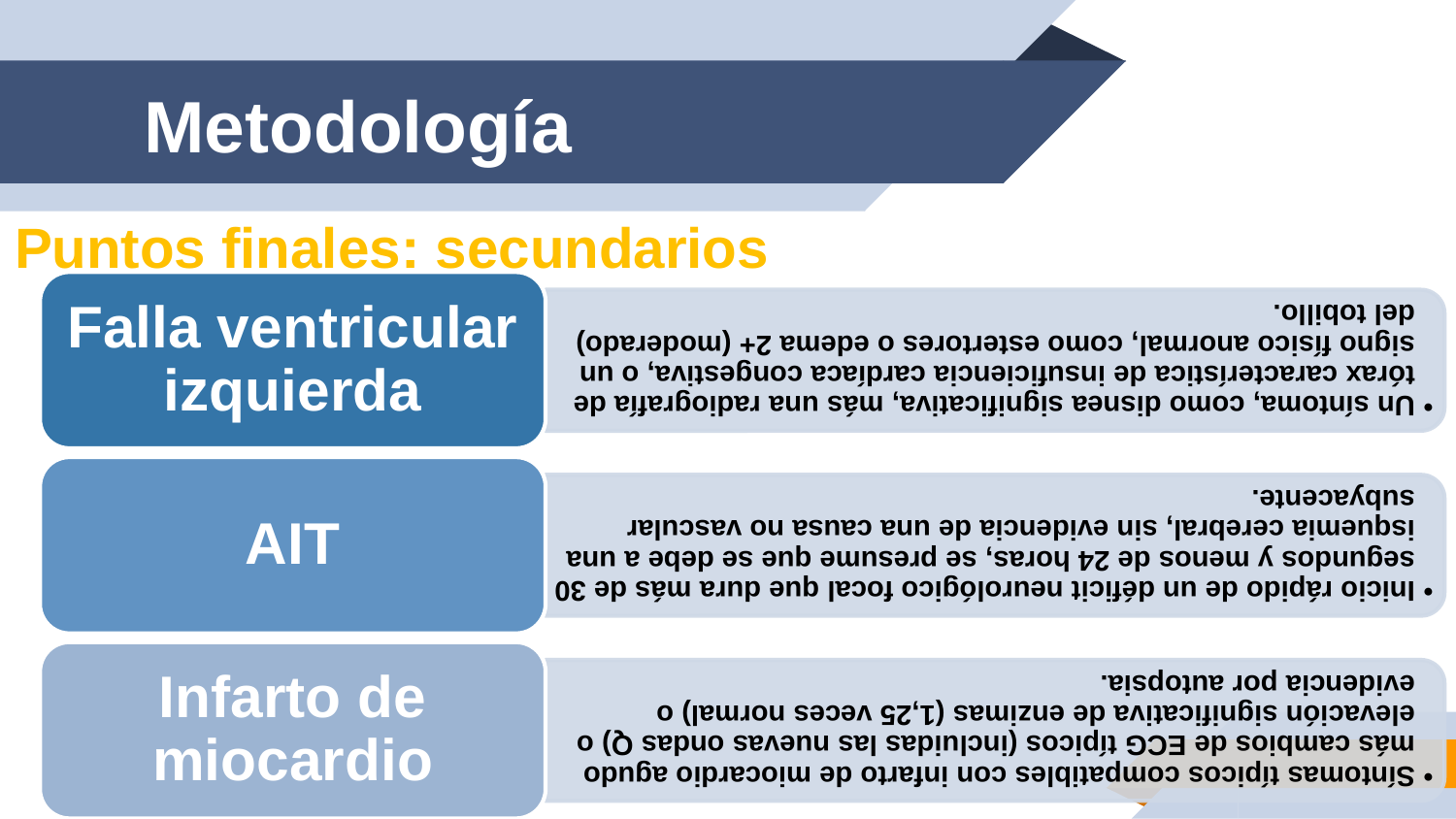

# Metodología
Puntos finales: secundarios
Un síntoma, como disnea significativa, más una radiografía de tórax característica de insuficiencia cardíaca congestiva, o un signo físico anormal, como estertores o edema 2+ (moderado) del tobillo.
Falla ventricular izquierda
Inicio rápido de un déficit neurológico focal que dura más de 30 segundos y menos de 24 horas, se presume que se debe a una isquemia cerebral, sin evidencia de una causa no vascular subyacente.
AIT
Síntomas típicos compatibles con infarto de miocardio agudo más cambios de ECG típicos (incluidas las nuevas ondas Q) o elevación significativa de enzimas (1,25 veces normal) o evidencia por autopsia.
Infarto de miocardio